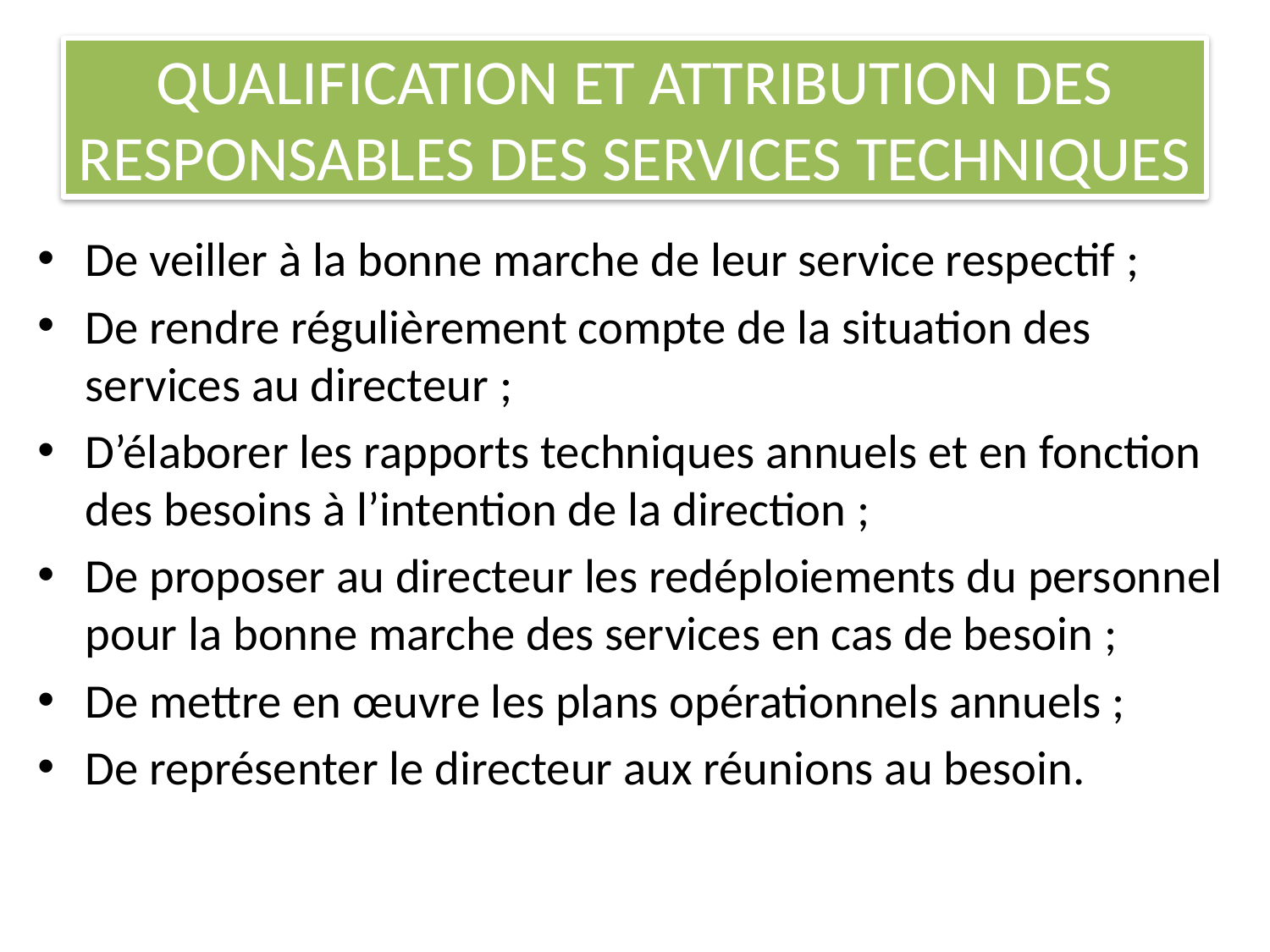

# QUALIFICATION ET ATTRIBUTION DES RESPONSABLES DES SERVICES TECHNIQUES
De veiller à la bonne marche de leur service respectif ;
De rendre régulièrement compte de la situation des services au directeur ;
D’élaborer les rapports techniques annuels et en fonction des besoins à l’intention de la direction ;
De proposer au directeur les redéploiements du personnel pour la bonne marche des services en cas de besoin ;
De mettre en œuvre les plans opérationnels annuels ;
De représenter le directeur aux réunions au besoin.